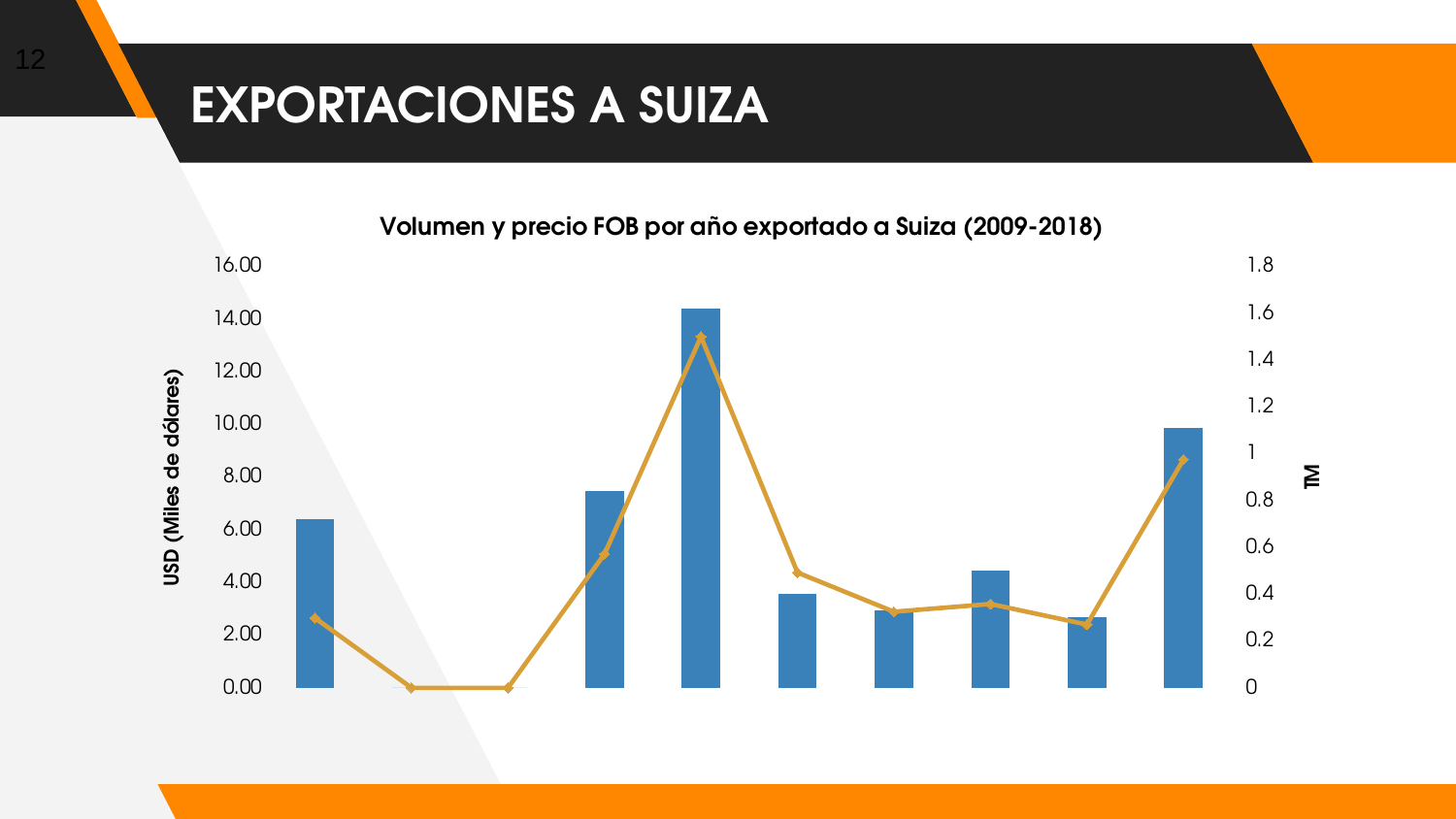

12
# EXPORTACIONES A SUIZA

### Chart: Volumen y precio FOB por año exportado a Suiza (2009-2018)

| Category | TM  | FOB |
|---|---|---|
| 2009 | 0.72 | 2.65 |
| 2010 | 0.0 | 0.0 |
| 2011 | 0.0 | 0.0 |
| 2012 | 0.84 | 5.08 |
| 2013 | 1.62 | 13.3334 |
| 2014 | 0.4 | 4.376 |
| 2015 | 0.3315 | 2.8888 |
| 2016 | 0.5 | 3.18226 |
| 2017 | 0.3 | 2.4 |
| 2018 | 1.11 | 8.67 |